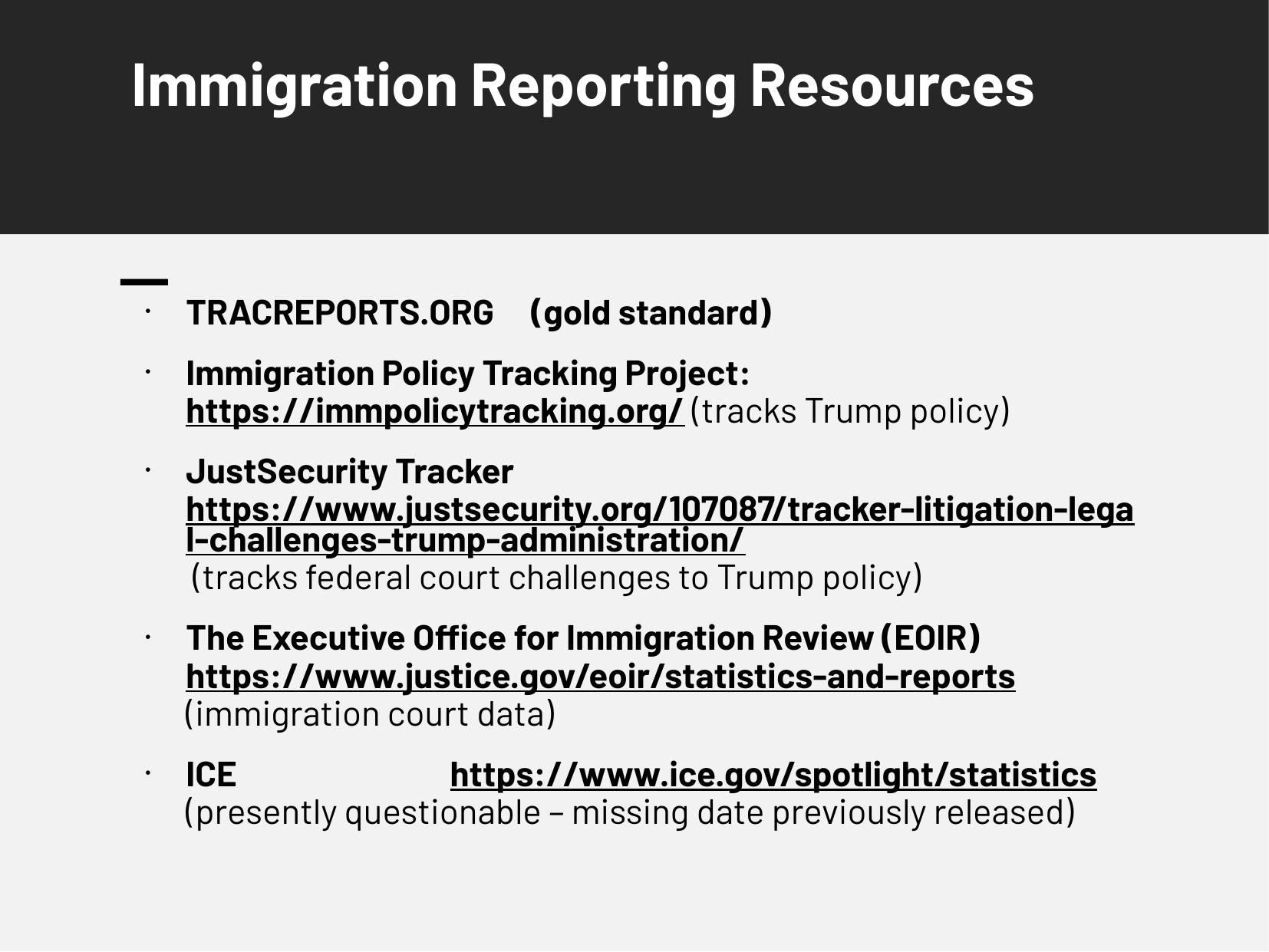

Immigration Reporting Resources

TRACREPORTS.ORG	(gold standard)
Immigration Policy Tracking Project: https://immpolicytracking.org/ (tracks Trump policy)
JustSecurity Tracker https://www.justsecurity.org/107087/tracker-litigation-legal-challenges-trump-administration/ (tracks federal court challenges to Trump policy)
The Executive Office for Immigration Review (EOIR) https://www.justice.gov/eoir/statistics-and-reports (immigration court data)
ICE                              https://www.ice.gov/spotlight/statistics (presently questionable – missing date previously released)